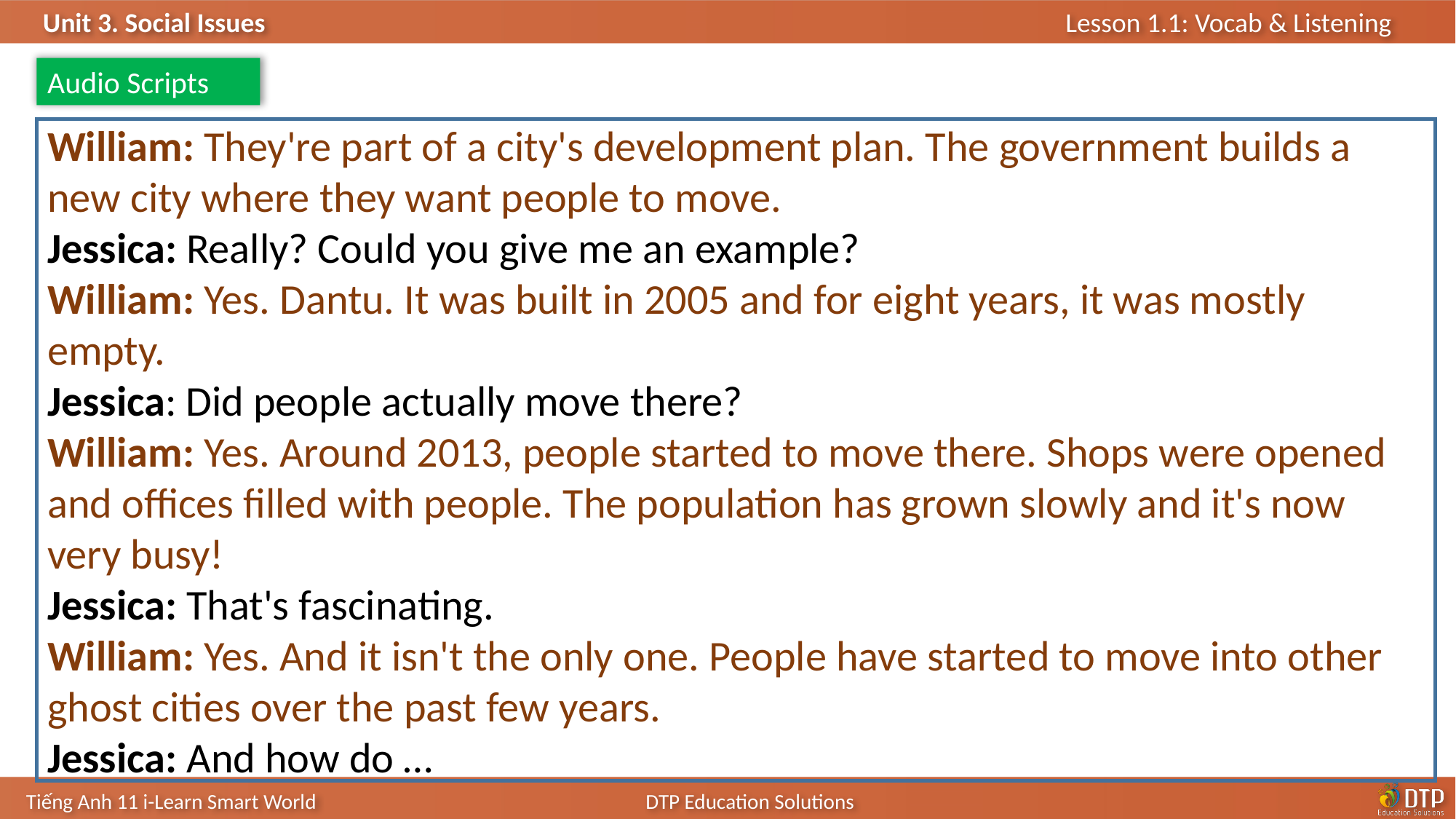

Audio Scripts
William: They're part of a city's development plan. The government builds a new city where they want people to move.
Jessica: Really? Could you give me an example?
William: Yes. Dantu. It was built in 2005 and for eight years, it was mostly empty.
Jessica: Did people actually move there?
William: Yes. Around 2013, people started to move there. Shops were opened and offices filled with people. The population has grown slowly and it's now very busy!
Jessica: That's fascinating.
William: Yes. And it isn't the only one. People have started to move into other ghost cities over the past few years.
Jessica: And how do …